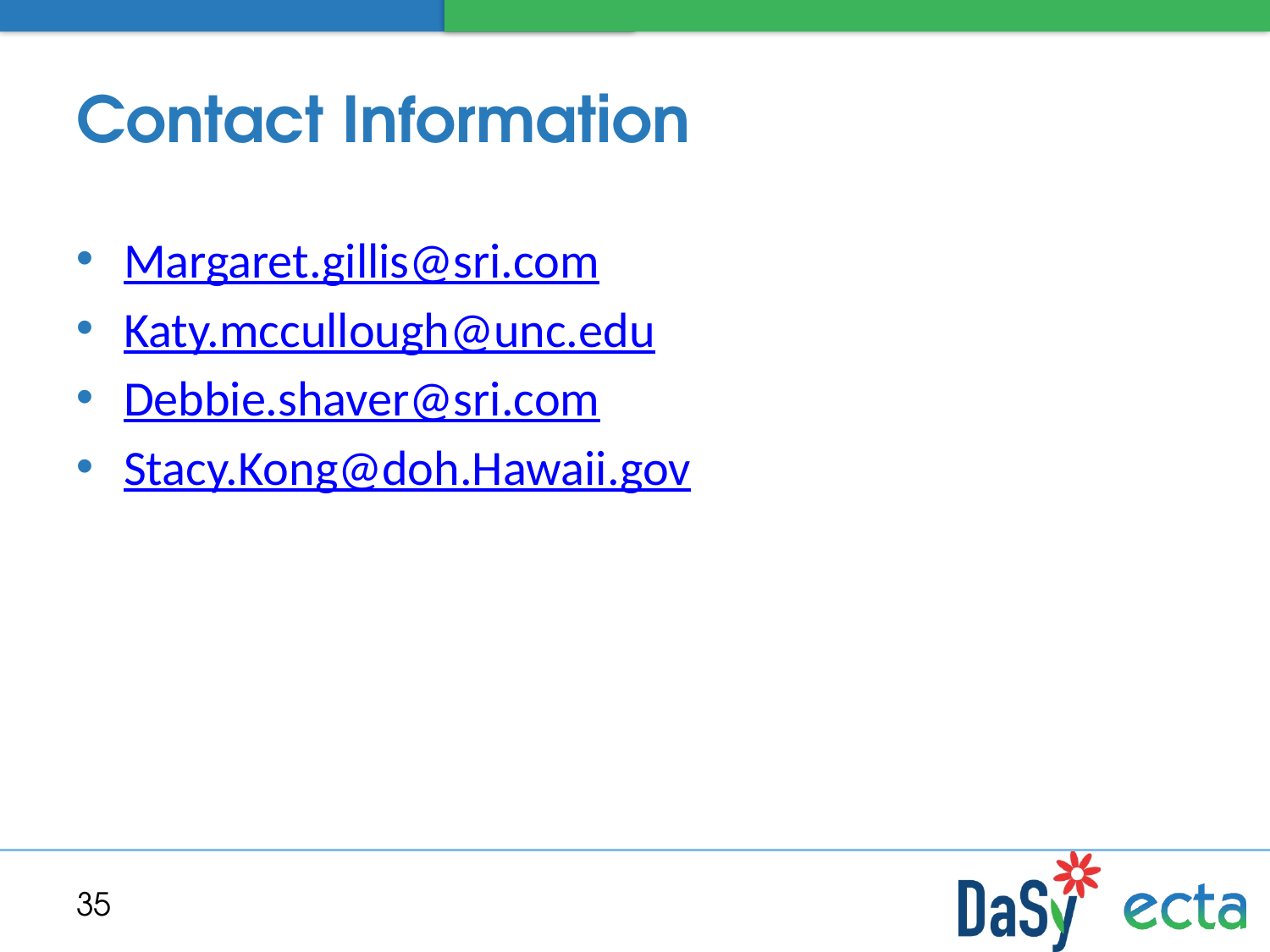

# Contact Information
Margaret.gillis@sri.com
Katy.mccullough@unc.edu
Debbie.shaver@sri.com
Stacy.Kong@doh.Hawaii.gov

35